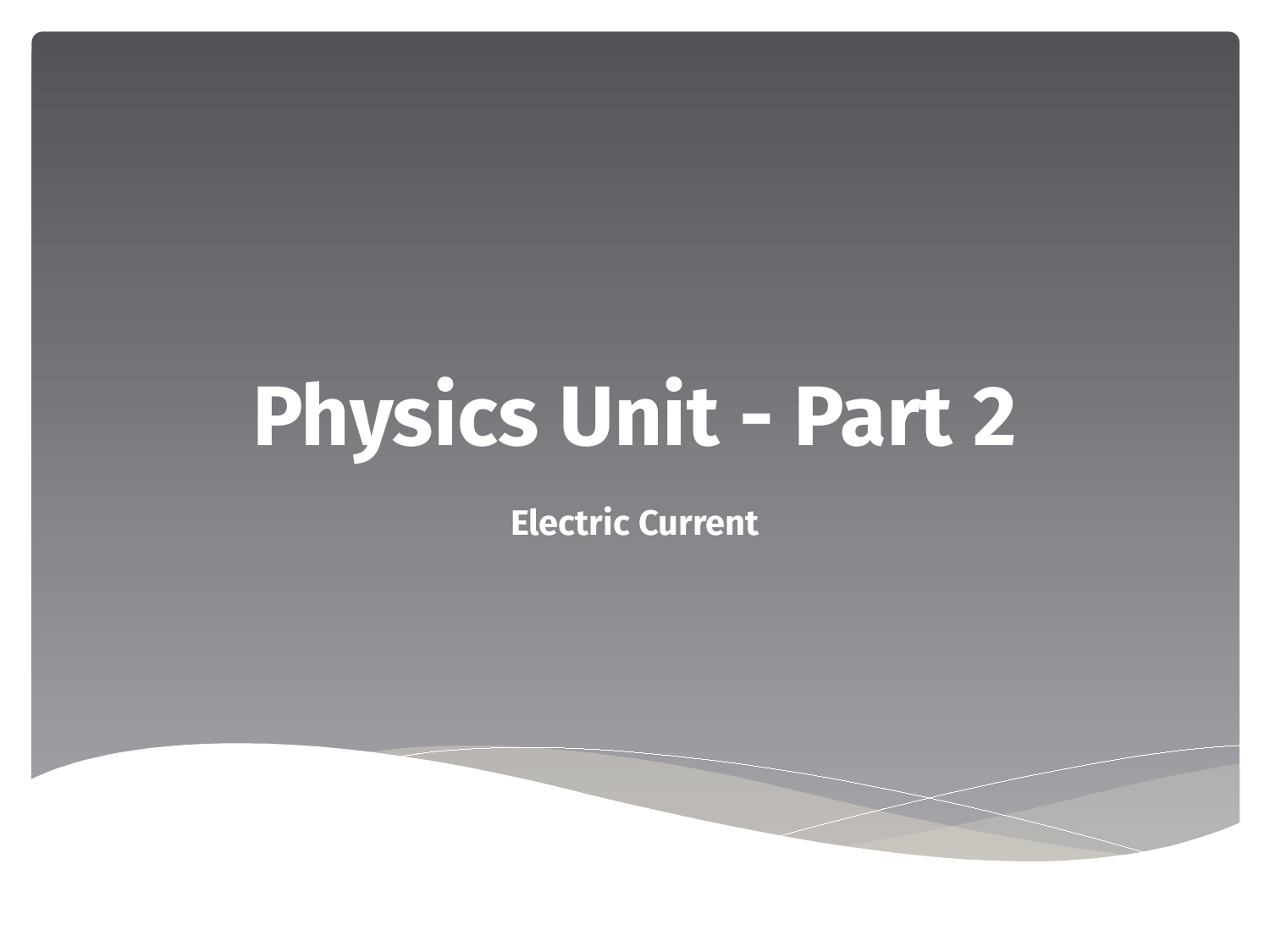

# Physics Unit - Part 2
Electric Current